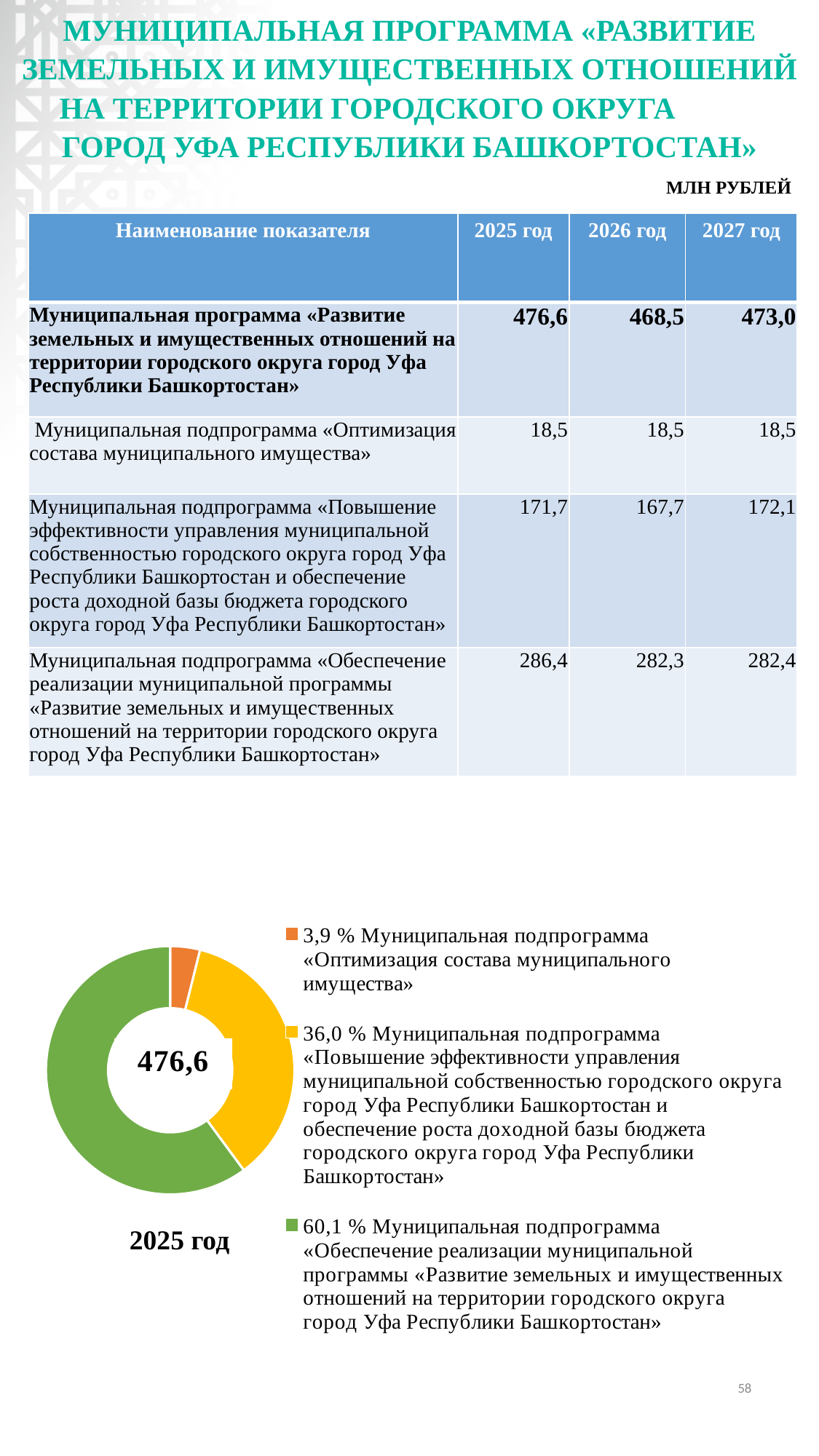

# МУНИЦИПАЛЬНАЯ ПРОГРАММА «РАЗВИТИЕ ЗЕМЕЛЬНЫХ И ИМУЩЕСТВЕННЫХ ОТНОШЕНИЙ НА ТЕРРИТОРИИ ГОРОДСКОГО ОКРУГА            ГОРОД УФА РЕСПУБЛИКИ БАШКОРТОСТАН»
МЛН РУБЛЕЙ
| Наименование показателя | 2025 год | 2026 год | 2027 год |
| --- | --- | --- | --- |
| Муниципальная программа «Развитие земельных и имущественных отношений на территории городского округа город Уфа Республики Башкортостан» | 476,6 | 468,5 | 473,0 |
| Муниципальная подпрограмма «Оптимизация состава муниципального имущества» | 18,5 | 18,5 | 18,5 |
| Муниципальная подпрограмма «Повышение эффективности управления муниципальной собственностью городского округа город Уфа Республики Башкортостан и обеспечение роста доходной базы бюджета городского округа город Уфа Республики Башкортостан» | 171,7 | 167,7 | 172,1 |
| Муниципальная подпрограмма «Обеспечение реализации муниципальной программы «Развитие земельных и имущественных отношений на территории городского округа город Уфа Республики Башкортостан» | 286,4 | 282,3 | 282,4 |

### Chart

| Category | Продажи |
|---|---|
| 3,9 % Муниципальная подпрограмма «Оптимизация состава муниципального имущества» | 18.5 |
| 36,0 % Муниципальная подпрограмма «Повышение эффективности управления муниципальной собственностью городского округа город Уфа Республики Башкортостан и обеспечение роста доходной базы бюджета городского округа город Уфа Республики Башкортостан» | 171.7 |
| 60,1 % Муниципальная подпрограмма «Обеспечение реализации муниципальной программы «Развитие земельных и имущественных отношений на территории городского округа город Уфа Республики Башкортостан» | 286.4 |
2025 год
58